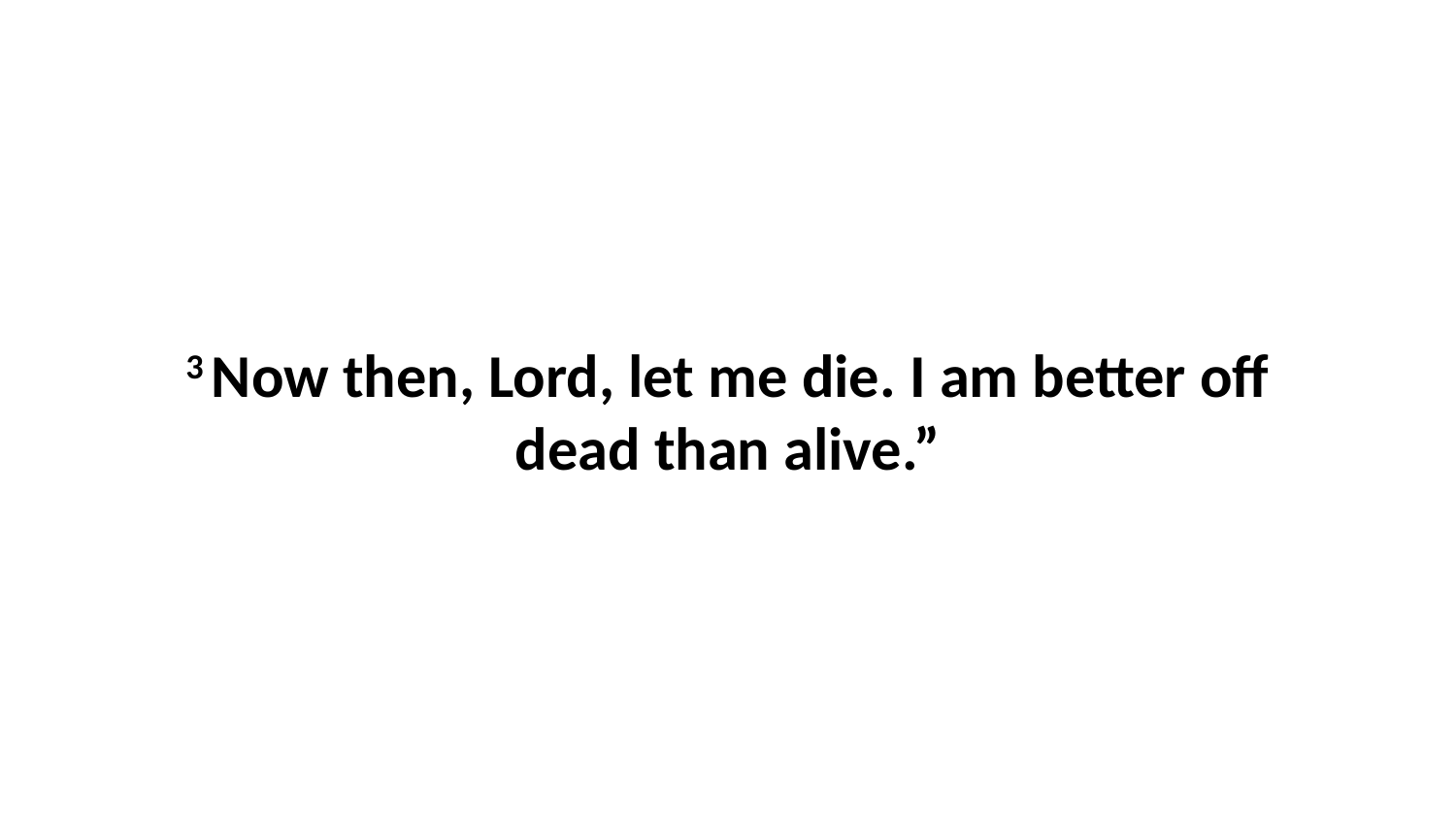

3 Now then, Lord, let me die. I am better off dead than alive.”